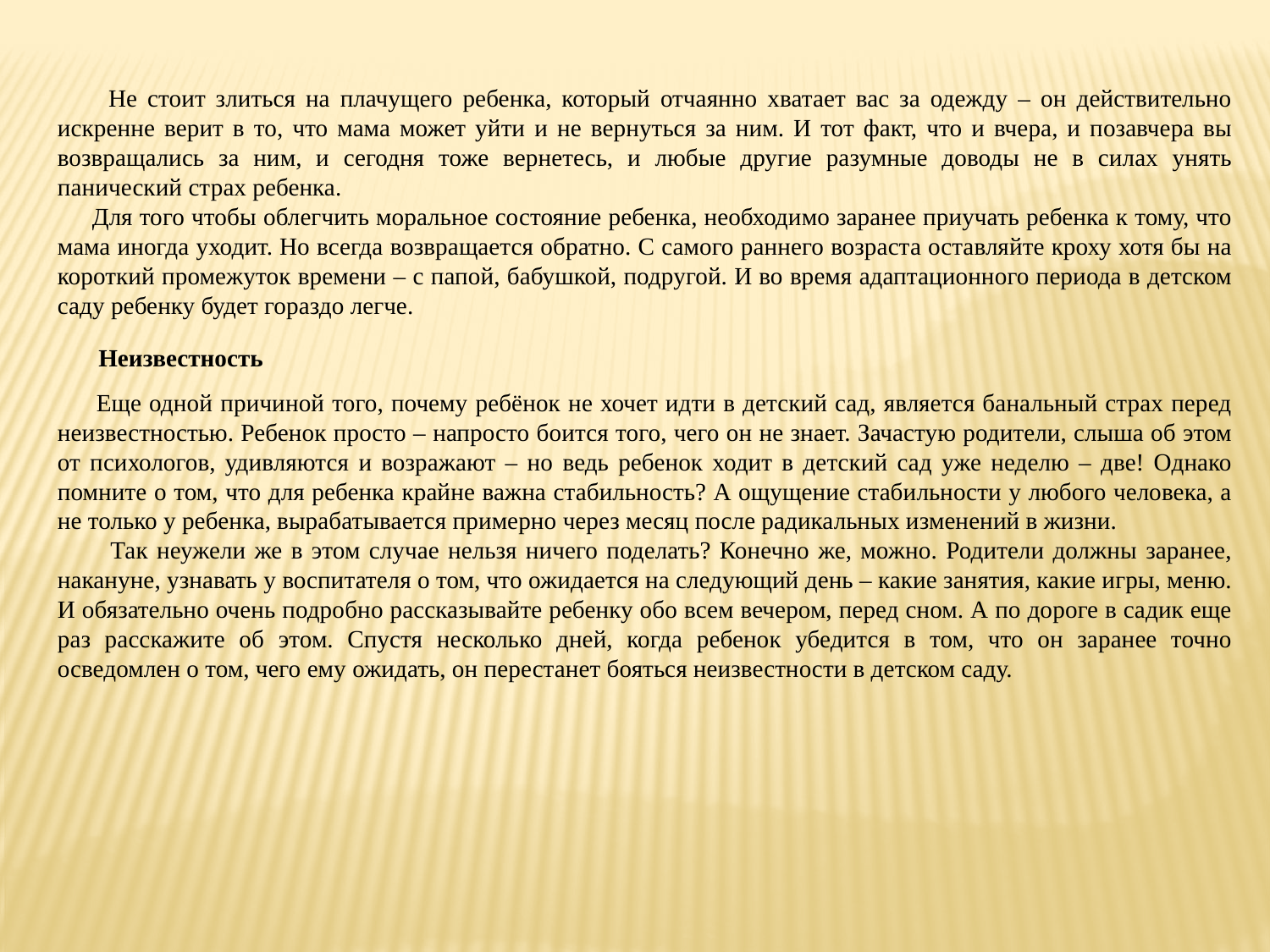

Не стоит злиться на плачущего ребенка, который отчаянно хватает вас за одежду – он действительно искренне верит в то, что мама может уйти и не вернуться за ним. И тот факт, что и вчера, и позавчера вы возвращались за ним, и сегодня тоже вернетесь, и любые другие разумные доводы не в силах унять панический страх ребенка.
     Для того чтобы облегчить моральное состояние ребенка, необходимо заранее приучать ребенка к тому, что мама иногда уходит. Но всегда возвращается обратно. С самого раннего возраста оставляйте кроху хотя бы на короткий промежуток времени – с папой, бабушкой, подругой. И во время адаптационного периода в детском саду ребенку будет гораздо легче.
Неизвестность
     Еще одной причиной того, почему ребёнок не хочет идти в детский сад, является банальный страх перед неизвестностью. Ребенок просто – напросто боится того, чего он не знает. Зачастую родители, слыша об этом от психологов, удивляются и возражают – но ведь ребенок ходит в детский сад уже неделю – две! Однако помните о том, что для ребенка крайне важна стабильность? А ощущение стабильности у любого человека, а не только у ребенка, вырабатывается примерно через месяц после радикальных изменений в жизни.
      Так неужели же в этом случае нельзя ничего поделать? Конечно же, можно. Родители должны заранее, накануне, узнавать у воспитателя о том, что ожидается на следующий день – какие занятия, какие игры, меню. И обязательно очень подробно рассказывайте ребенку обо всем вечером, перед сном. А по дороге в садик еще раз расскажите об этом. Спустя несколько дней, когда ребенок убедится в том, что он заранее точно осведомлен о том, чего ему ожидать, он перестанет бояться неизвестности в детском саду.